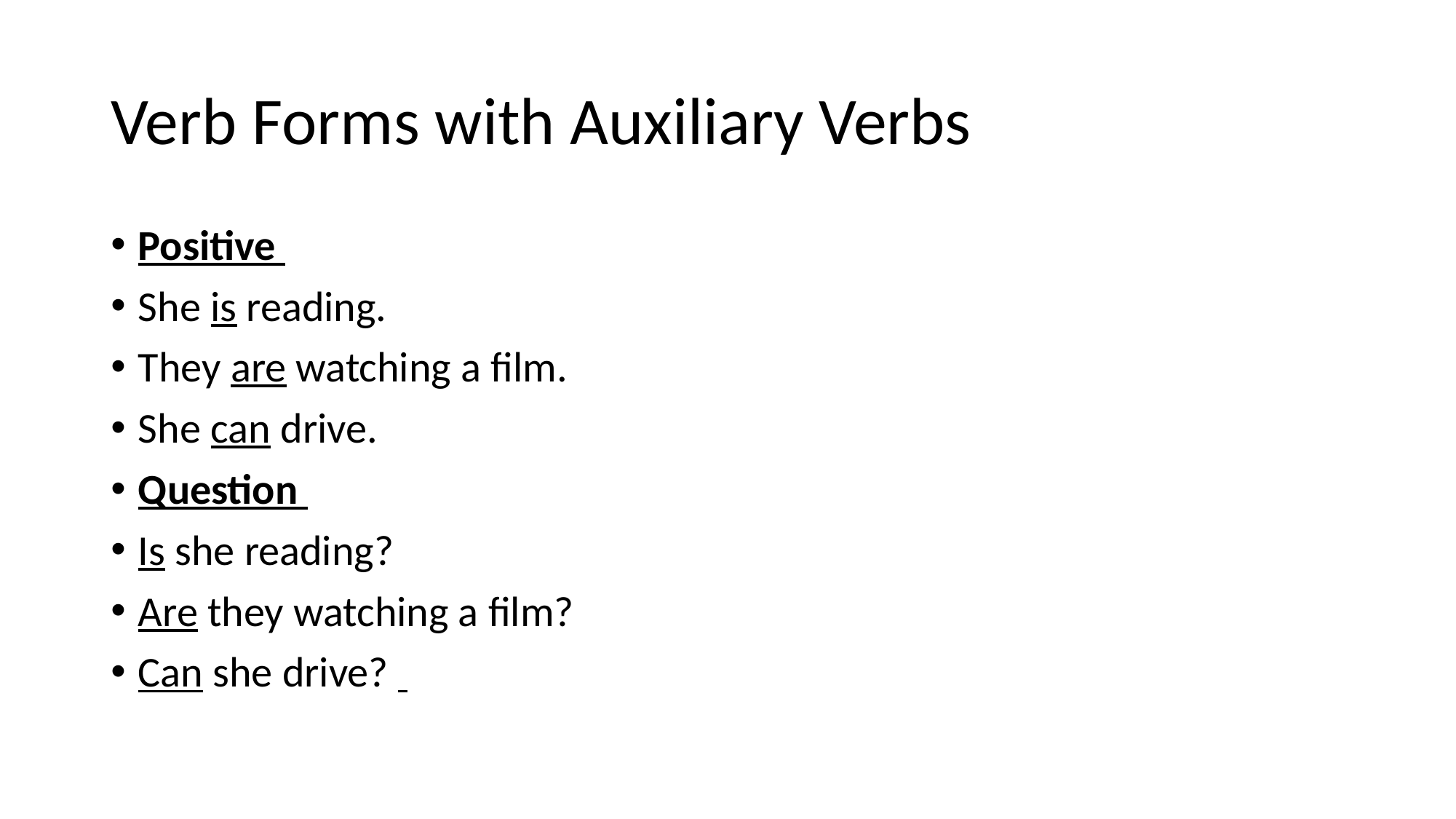

# Verb Forms with Auxiliary Verbs
Positive
She is reading.
They are watching a film.
She can drive.
Question
Is she reading?
Are they watching a film?
Can she drive?